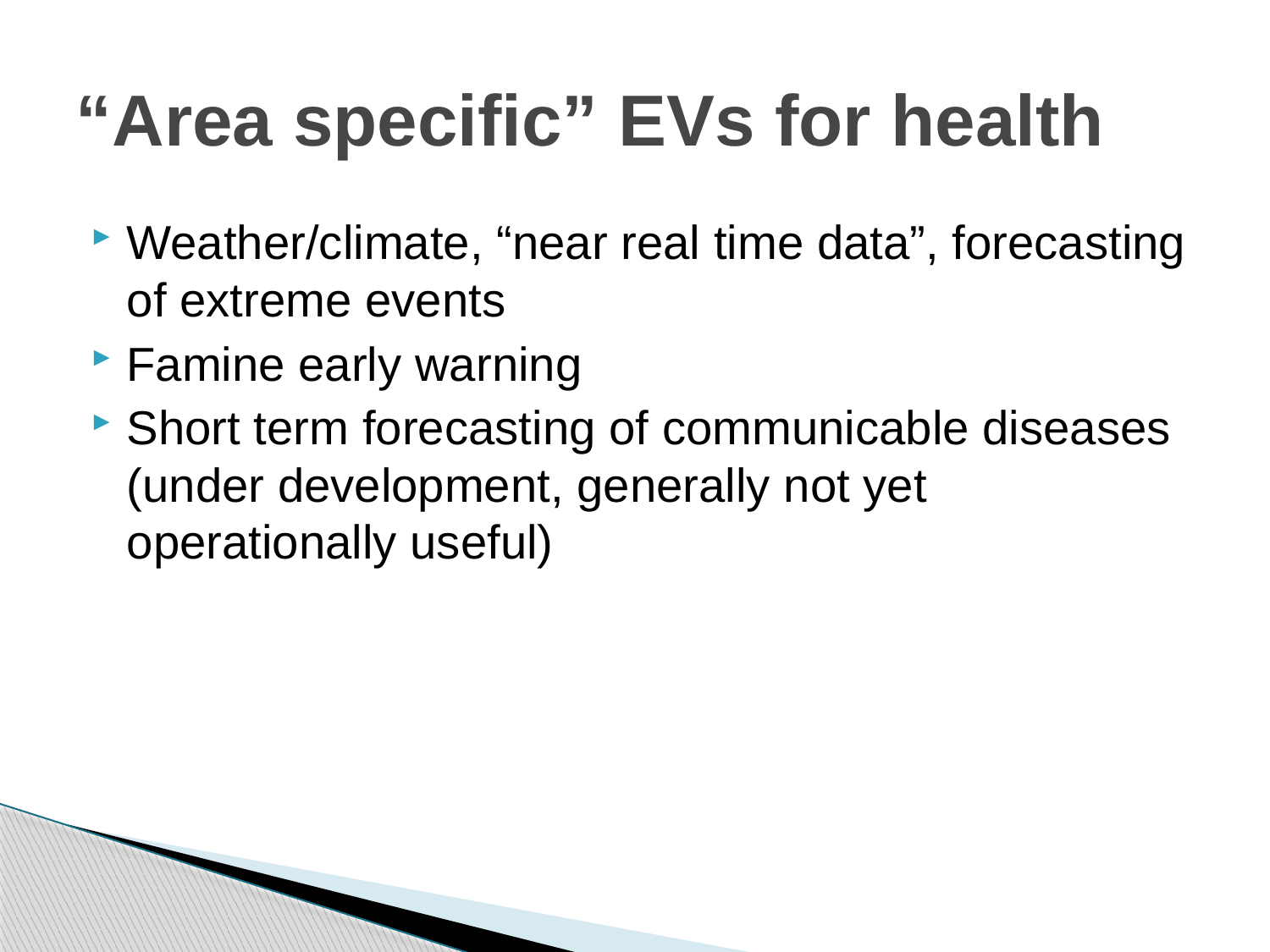

# “Area specific” EVs for health
Weather/climate, “near real time data”, forecasting of extreme events
Famine early warning
Short term forecasting of communicable diseases (under development, generally not yet operationally useful)